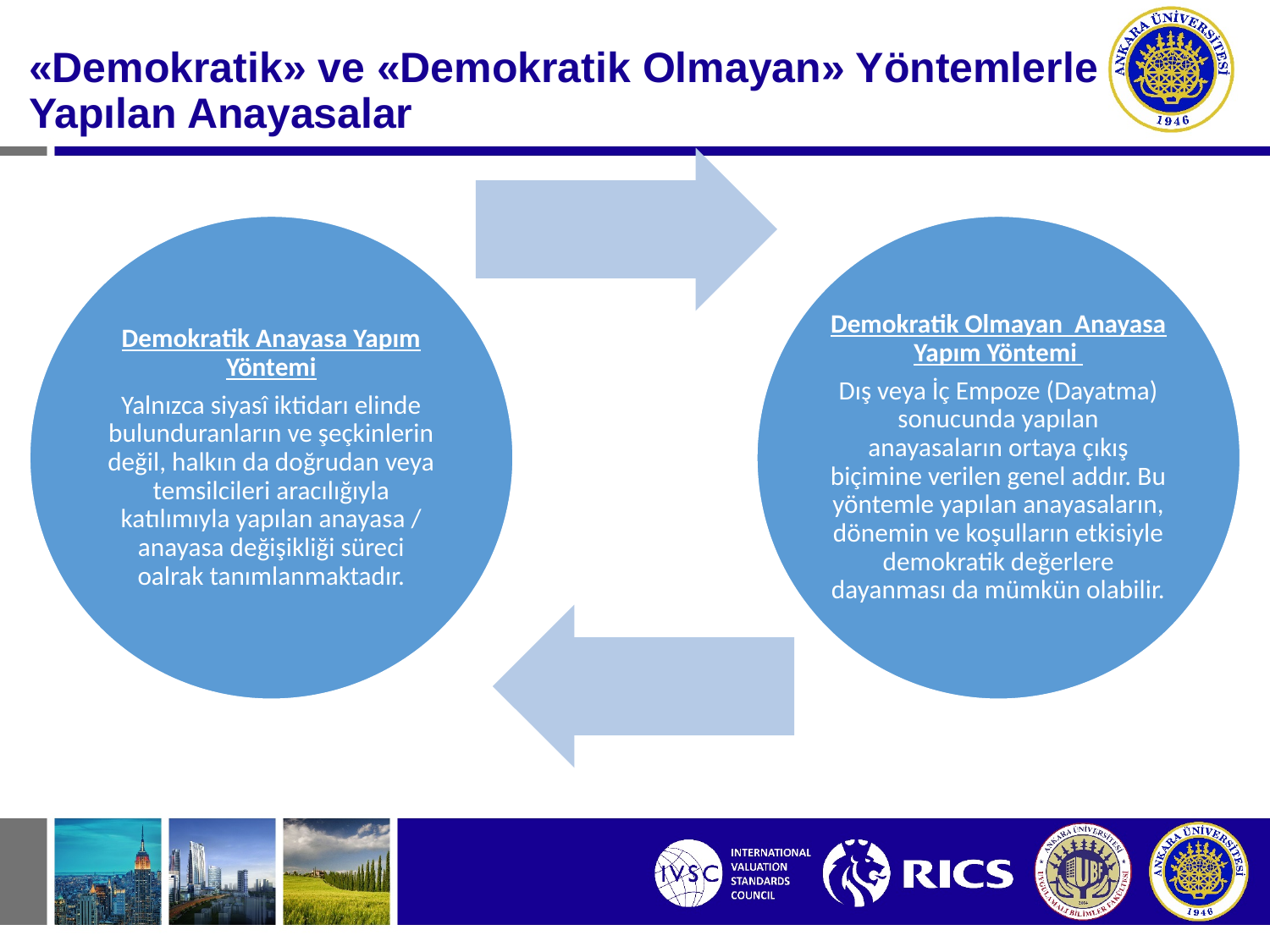

# «Demokratik» ve «Demokratik Olmayan» Yöntemlerle Yapılan Anayasalar
Demokratik Anayasa Yapım Yöntemi
Yalnızca siyasî iktidarı elinde bulunduranların ve şeçkinlerin değil, halkın da doğrudan veya temsilcileri aracılığıyla katılımıyla yapılan anayasa / anayasa değişikliği süreci oalrak tanımlanmaktadır.

Demokratik Olmayan  Anayasa Yapım Yöntemi
Dış veya İç Empoze (Dayatma) sonucunda yapılan anayasaların ortaya çıkış biçimine verilen genel addır. Bu yöntemle yapılan anayasaların, dönemin ve koşulların etkisiyle demokratik değerlere dayanması da mümkün olabilir.